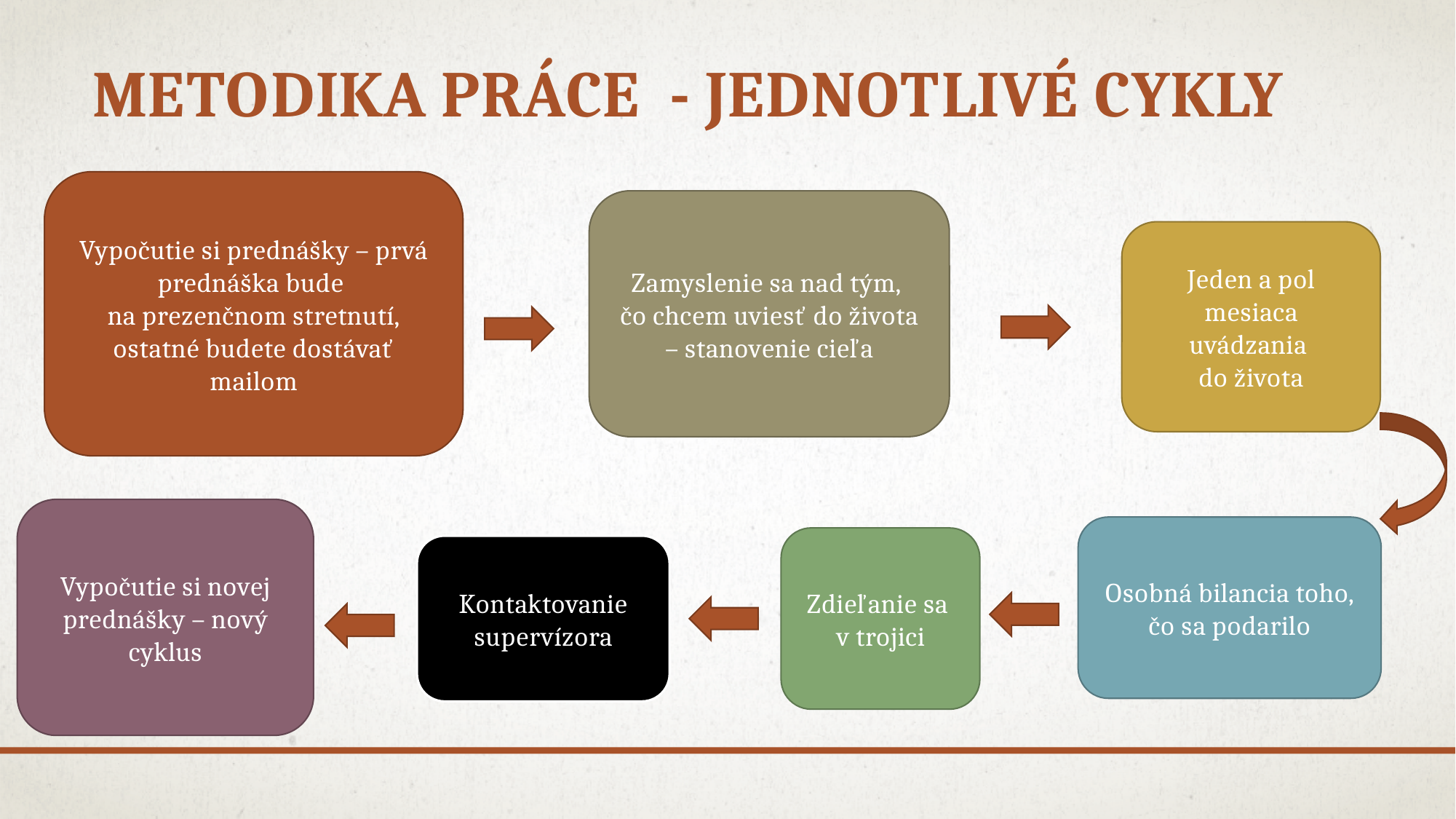

METODIKA PRÁCE  - JEDNOTLIVÉ CYKLY
Vypočutie si prednášky – prvá prednáška bude
na prezenčnom stretnutí, ostatné budete dostávať mailom
Zamyslenie sa nad tým,
čo chcem uviesť do života – stanovenie cieľa
Jeden a pol mesiaca uvádzania
do života

Vypočutie si novej prednášky – nový cyklus
Osobná bilancia toho, čo sa podarilo
Zdieľanie sa  v trojici
Kontaktovanie supervízora